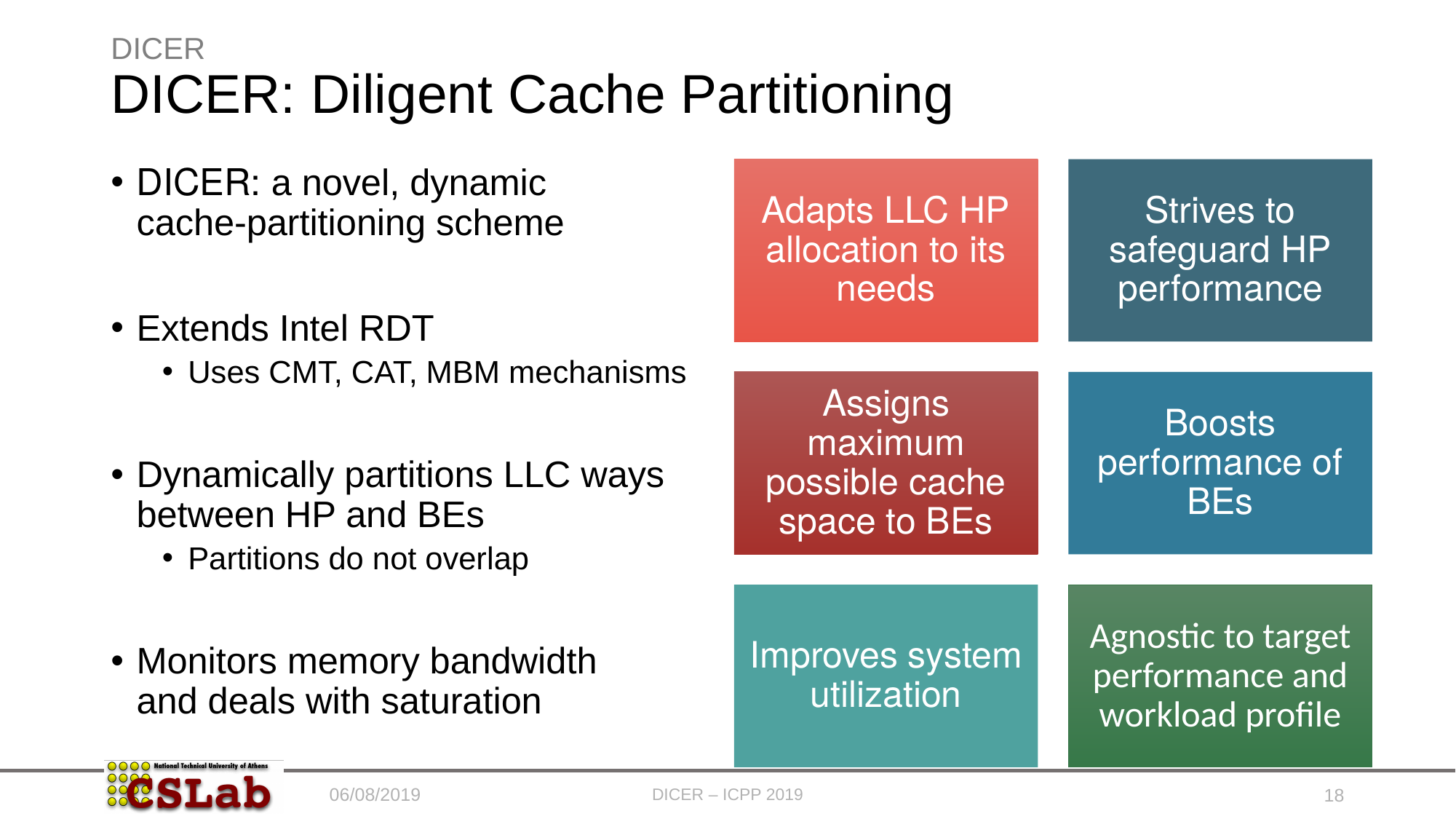

# DICER DICER: Diligent Cache Partitioning
DICER: a novel, dynamic
cache-partitioning scheme

Extends Intel RDT
Uses CMT, CAT, MBM mechanisms

Dynamically partitions LLC ways between HP and BEs
Partitions do not overlap

Monitors memory bandwidth
and deals with saturation

Adapts LLC HP allocation to its needs
Strives to safeguard HP performance
Assigns maximum possible cache space to BEs
Boosts performance of BEs
Improves system utilization
Agnostic to target performance and workload profile
DICER – ICPP 2019
18
06/08/2019